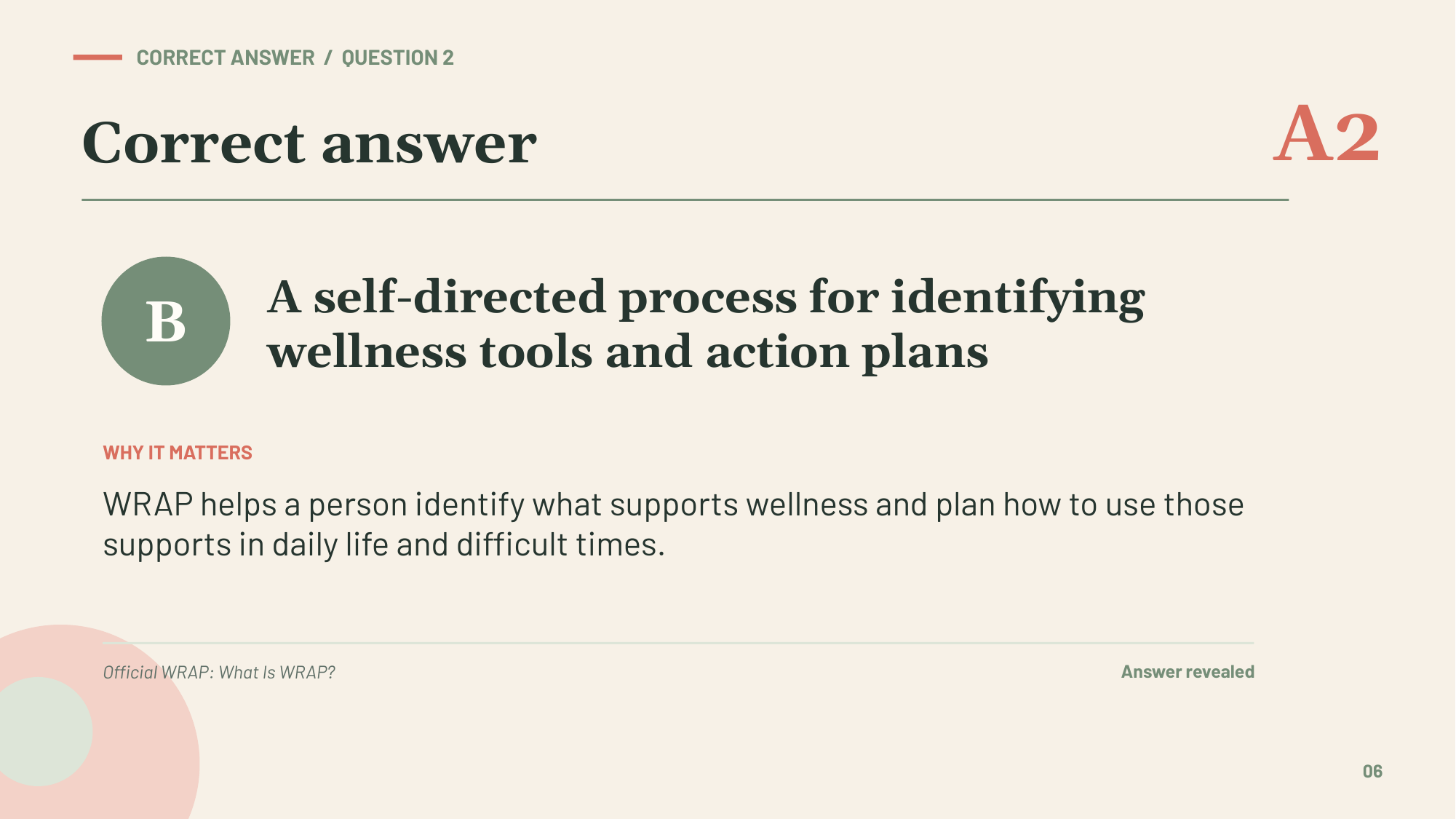

CORRECT ANSWER  /  QUESTION 2

A2
Correct answer

A self-directed process for identifying wellness tools and action plans

B
WHY IT MATTERS
WRAP helps a person identify what supports wellness and plan how to use those supports in daily life and difficult times.

Answer revealed
Official WRAP: What Is WRAP?

06